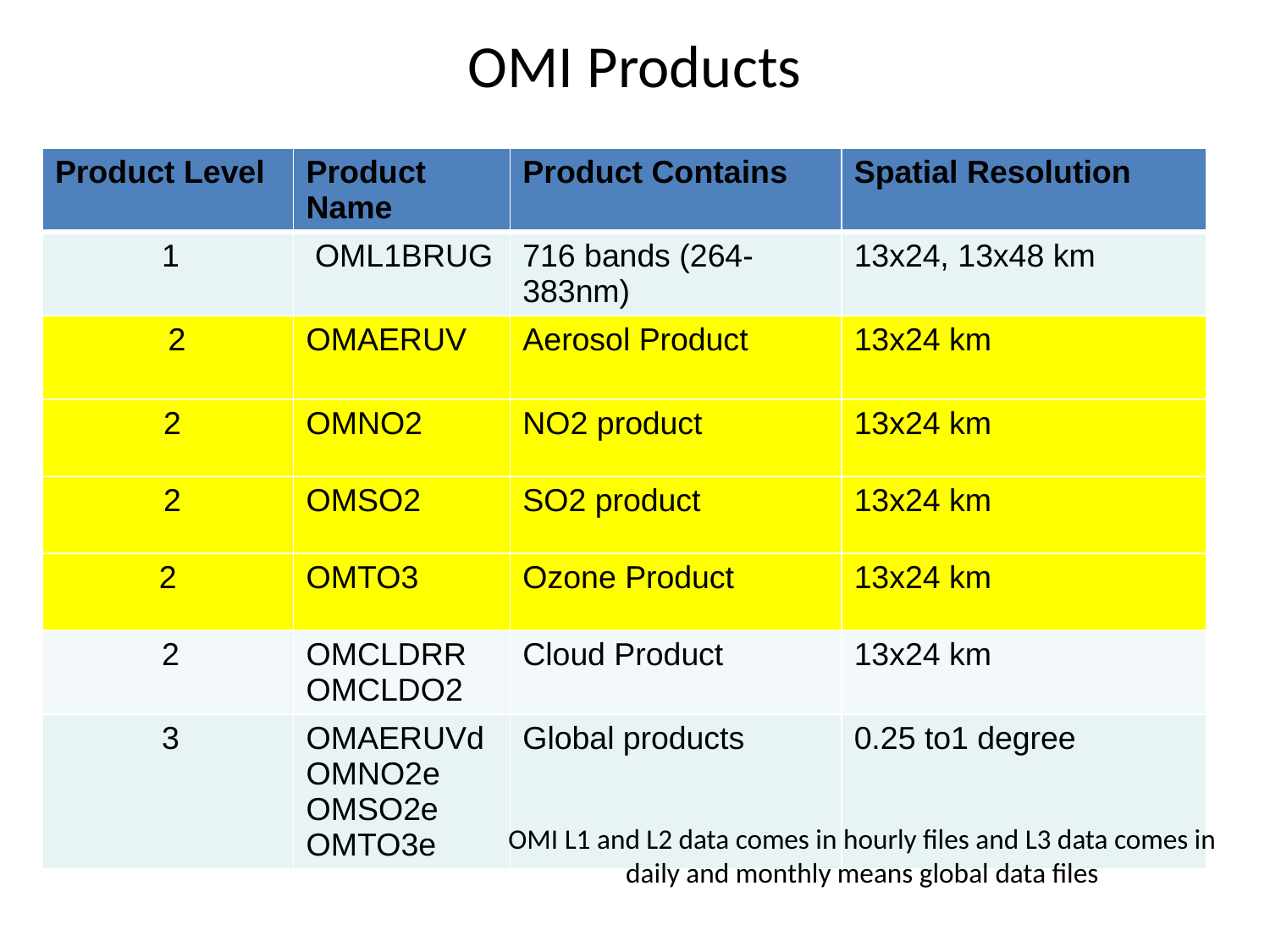

# OMI Products
| Product Level | Product Name | Product Contains | Spatial Resolution |
| --- | --- | --- | --- |
| 1 | OML1BRUG | 716 bands (264-383nm) | 13x24, 13x48 km |
| 2 | OMAERUV | Aerosol Product | 13x24 km |
| 2 | OMNO2 | NO2 product | 13x24 km |
| 2 | OMSO2 | SO2 product | 13x24 km |
| 2 | OMTO3 | Ozone Product | 13x24 km |
| 2 | OMCLDRR OMCLDO2 | Cloud Product | 13x24 km |
| 3 | OMAERUVd OMNO2e OMSO2e OMTO3e | Global products | 0.25 to1 degree |
OMI L1 and L2 data comes in hourly files and L3 data comes in daily and monthly means global data files